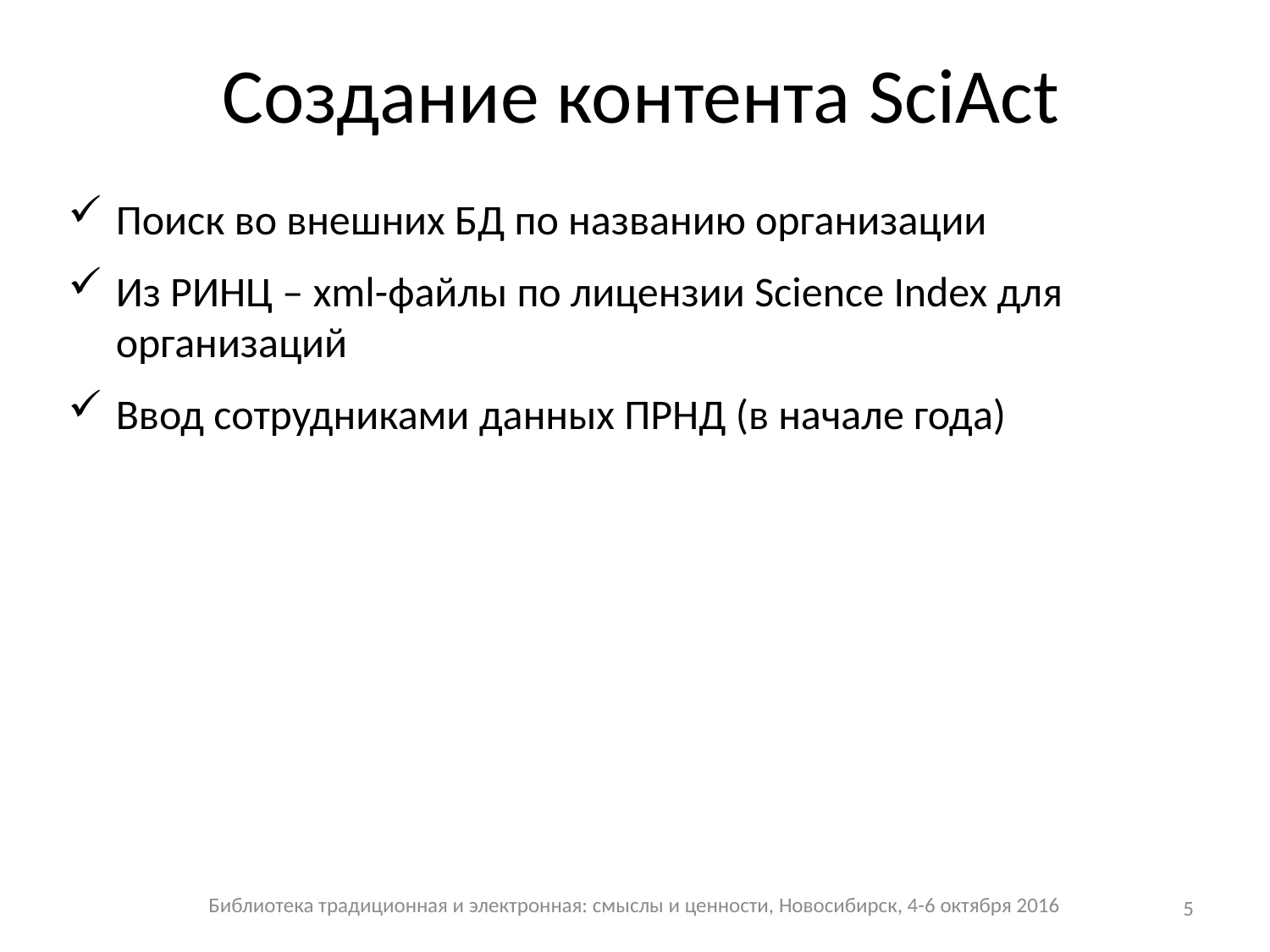

# Создание контента SciAct
Поиск во внешних БД по названию организации
Из РИНЦ – xml-файлы по лицензии Science Index для организаций
Ввод сотрудниками данных ПРНД (в начале года)
Библиотека традиционная и электронная: смыслы и ценности, Новосибирск, 4-6 октября 2016
5